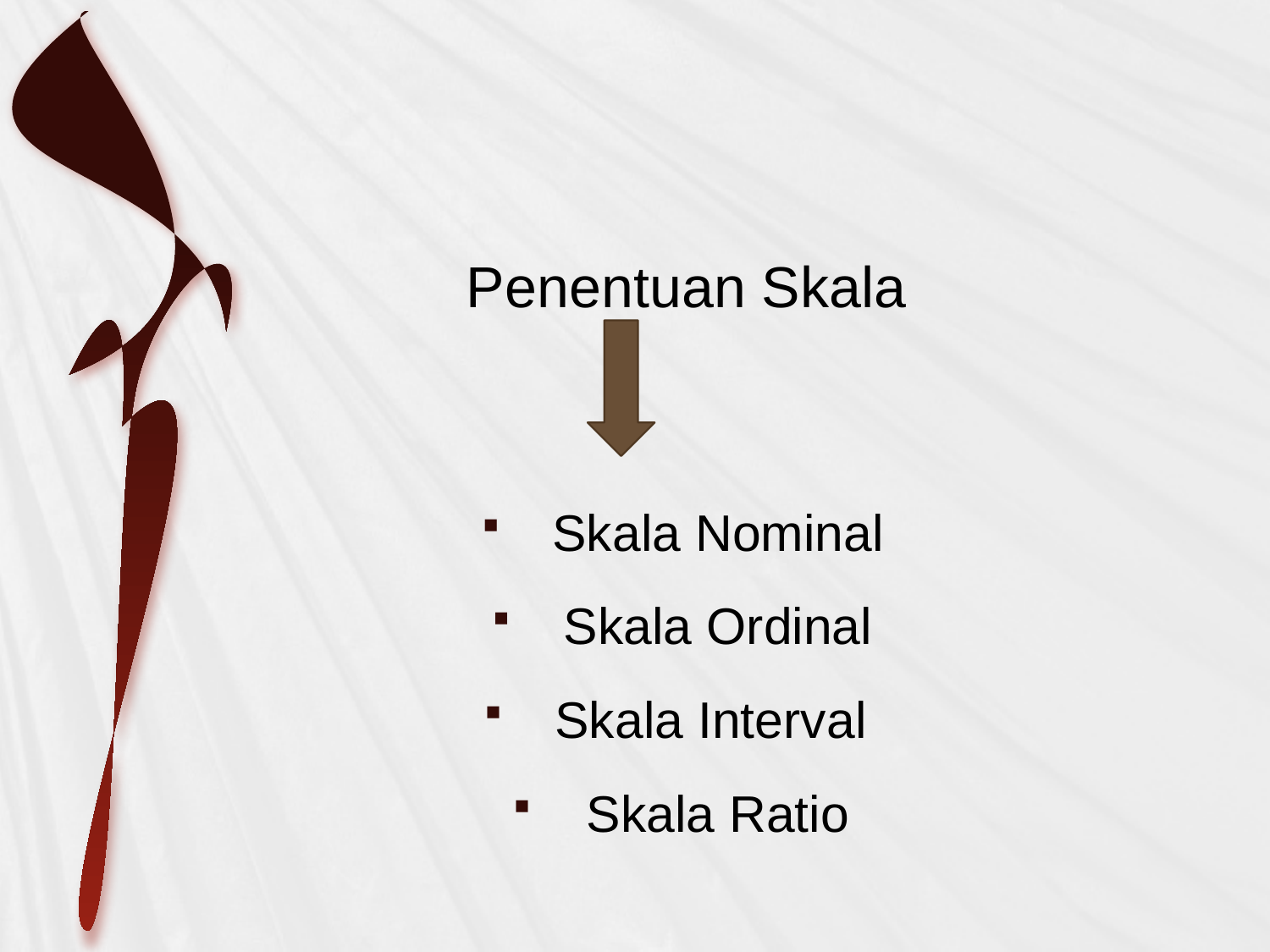

Penentuan Skala

Skala Nominal
Skala Ordinal
Skala Interval
Skala Ratio